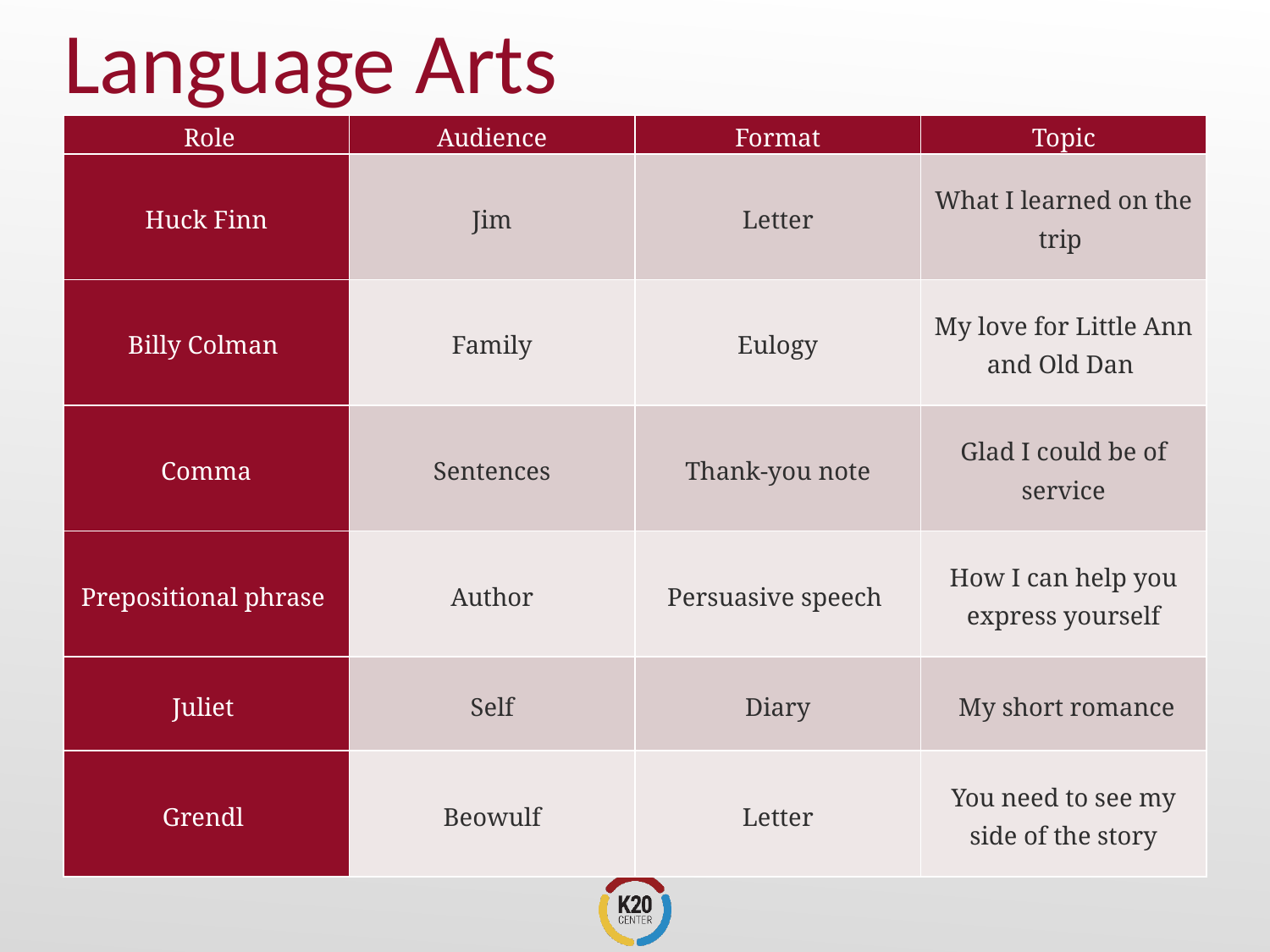

# Language Arts
| Role | Audience | Format | Topic |
| --- | --- | --- | --- |
| Huck Finn | Jim | Letter | What I learned on the trip |
| Billy Colman | Family | Eulogy | My love for Little Ann and Old Dan |
| Comma | Sentences | Thank-you note | Glad I could be of service |
| Prepositional phrase | Author | Persuasive speech | How I can help you express yourself |
| Juliet | Self | Diary | My short romance |
| Grendl | Beowulf | Letter | You need to see my side of the story |